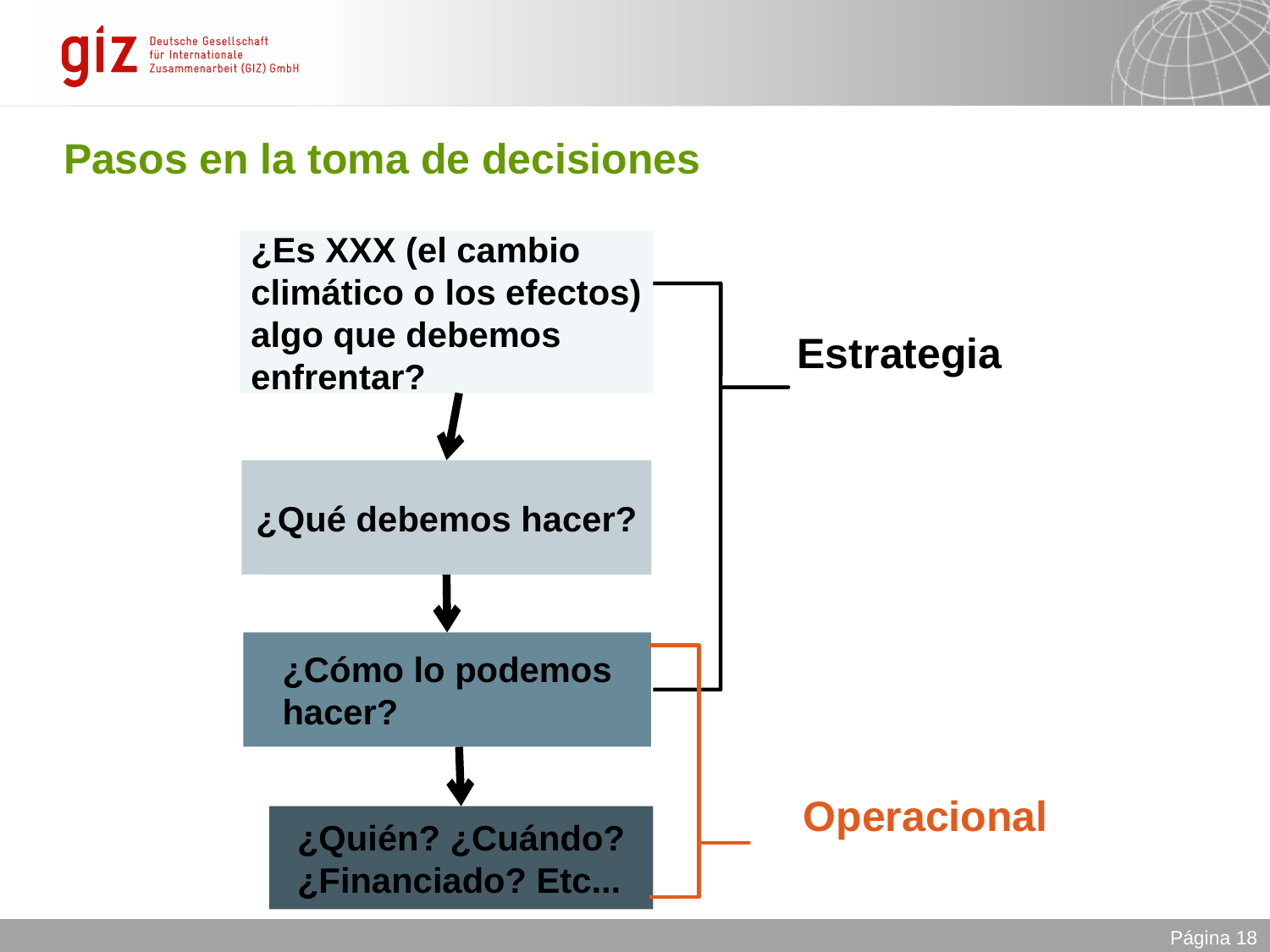

# Pasos en la toma de decisiones
¿Es XXX (el cambio climático o los efectos) algo que debemos enfrentar?

Estrategia
¿Qué debemos hacer?
¿Cómo lo podemos hacer?

Operacional
¿Quién? ¿Cuándo? ¿Financiado? Etc...
Página 18